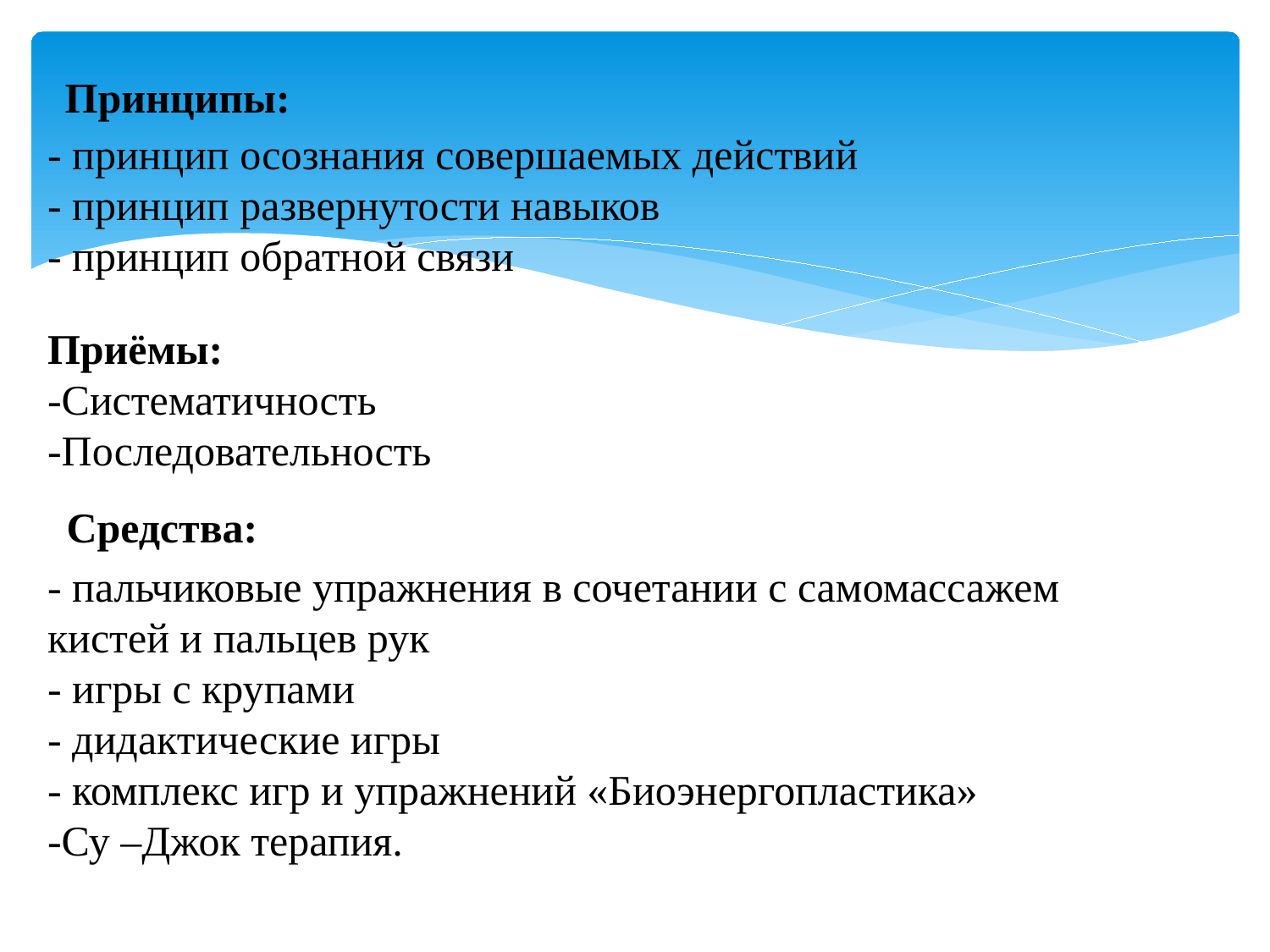

Принципы:
- принцип осознания совершаемых действий
- принцип развернутости навыков
- принцип обратной связи
Приёмы:
-Систематичность
-Последовательность
Средства:
- пальчиковые упражнения в сочетании с самомассажем кистей и пальцев рук
- игры с крупами
- дидактические игры
- комплекс игр и упражнений «Биоэнергопластика»
-Су –Джок терапия.